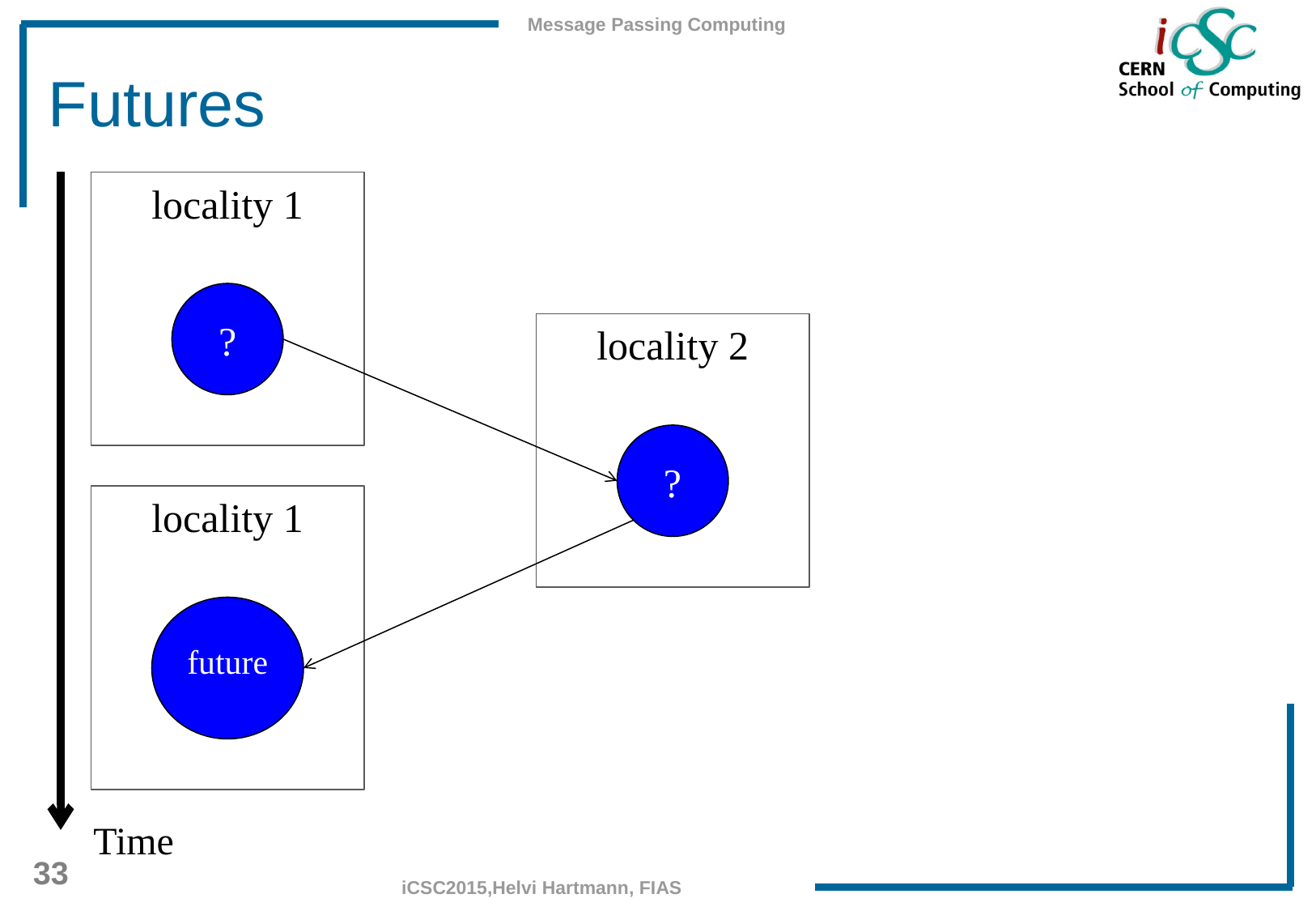

# Futures
locality 1
?
locality 2
?
locality 1
future
Time